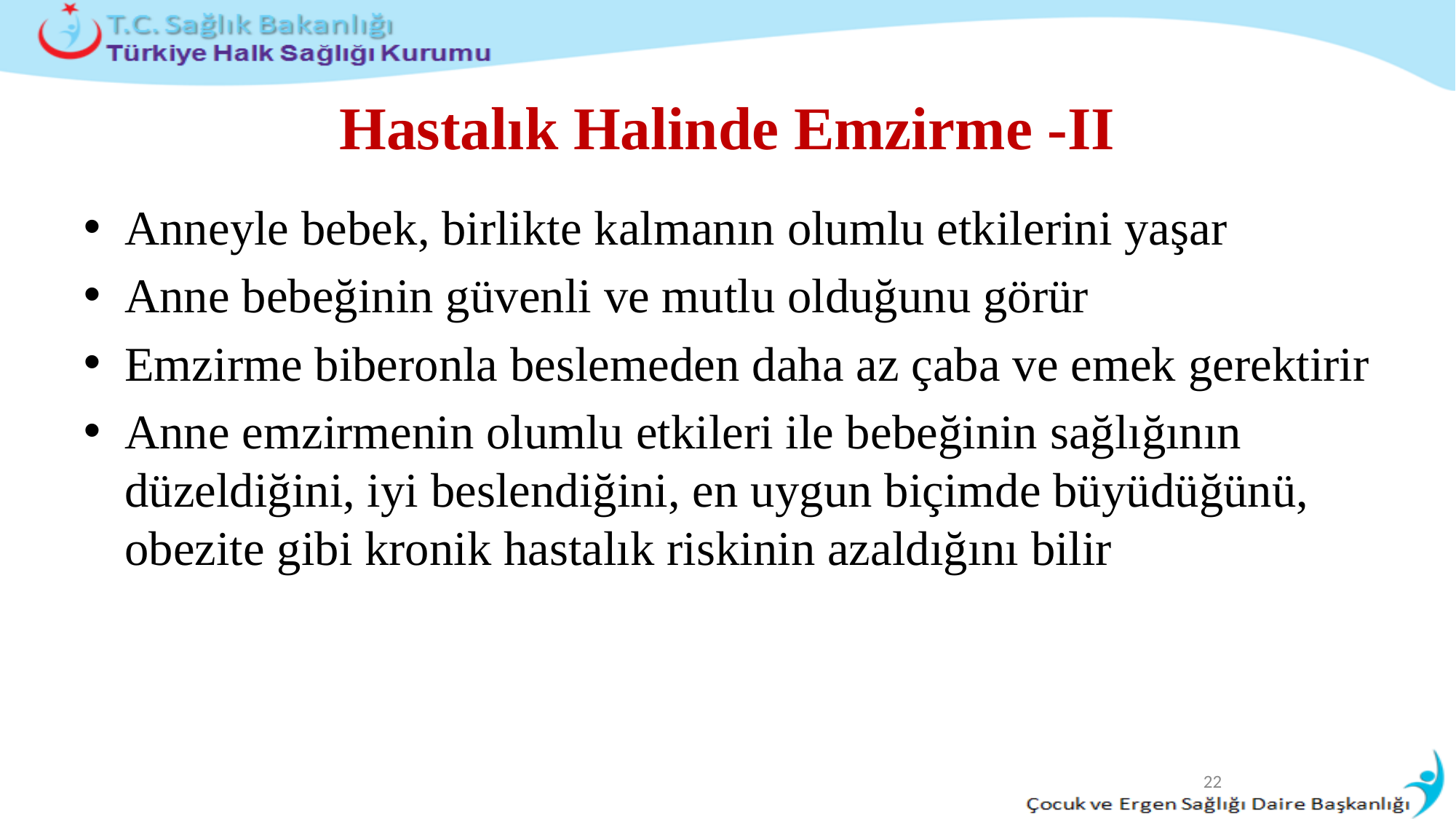

# Hastalık Halinde Emzirme -II
Anneyle bebek, birlikte kalmanın olumlu etkilerini yaşar
Anne bebeğinin güvenli ve mutlu olduğunu görür
Emzirme biberonla beslemeden daha az çaba ve emek gerektirir
Anne emzirmenin olumlu etkileri ile bebeğinin sağlığının düzeldiğini, iyi beslendiğini, en uygun biçimde büyüdüğünü, obezite gibi kronik hastalık riskinin azaldığını bilir

22